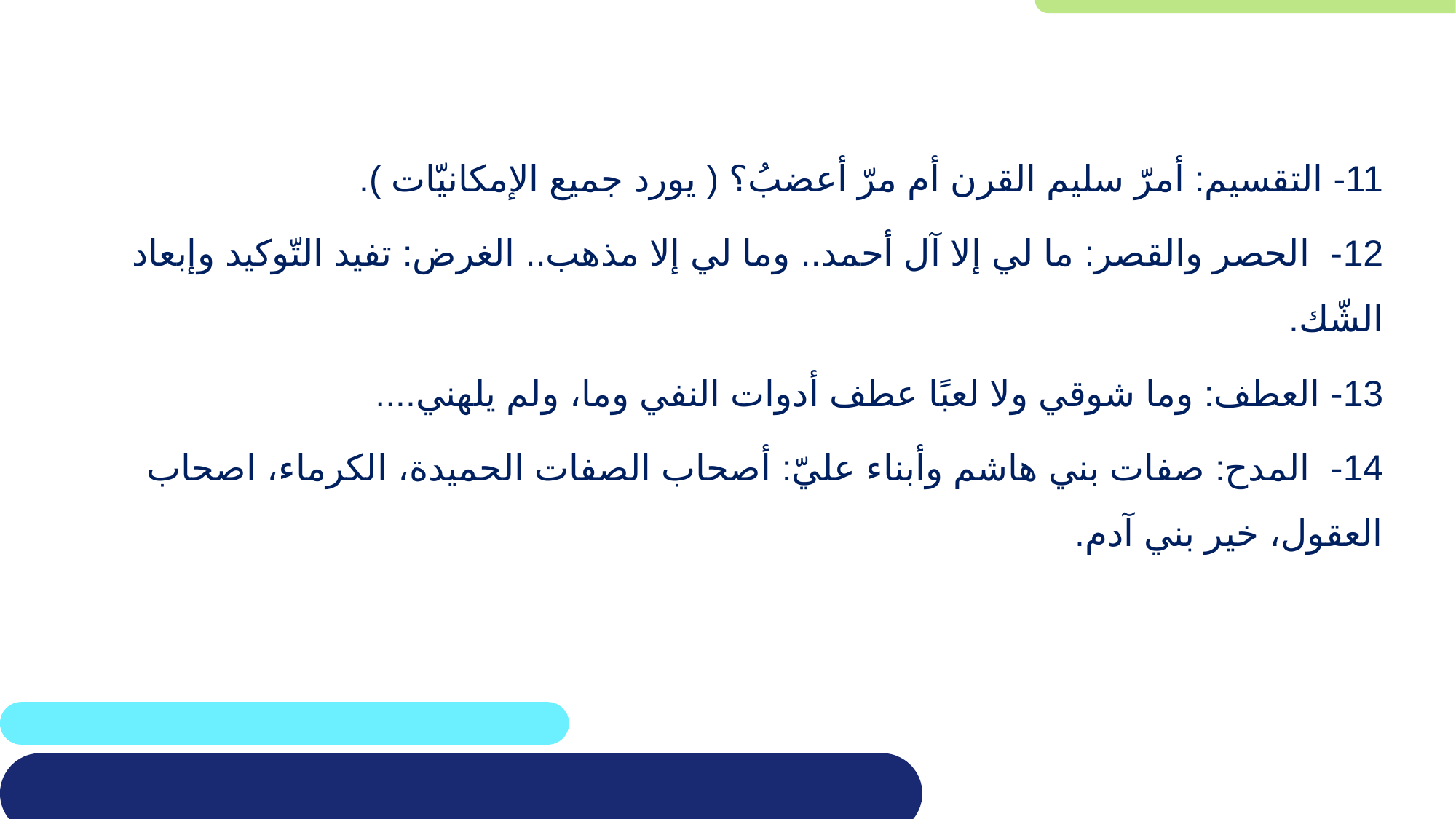

11- 	التقسيم: أمرّ سليم القرن أم مرّ أعضبُ؟ ( يورد جميع الإمكانيّات ).
12-  الحصر والقصر: ما لي إلا آل أحمد.. وما لي إلا مذهب.. الغرض: تفيد التّوكيد وإبعاد الشّك.
13- 	العطف: وما شوقي ولا لعبًا عطف أدوات النفي وما، ولم يلهني....
14-  المدح: صفات بني هاشم وأبناء عليّ: أصحاب الصفات الحميدة، الكرماء، اصحاب العقول، خير بني آدم.